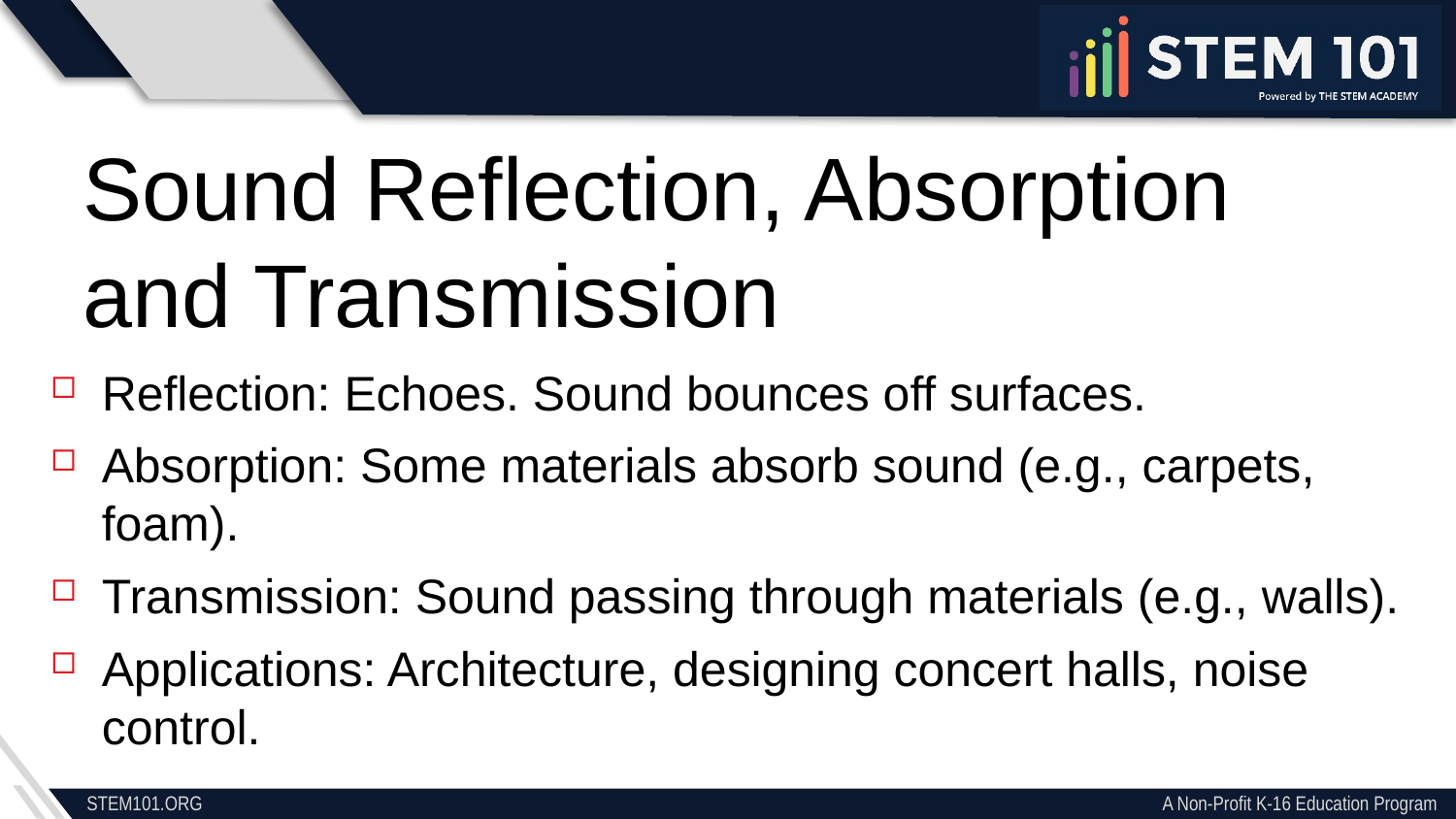

Sound Reflection, Absorption and Transmission
Reflection: Echoes. Sound bounces off surfaces.
Absorption: Some materials absorb sound (e.g., carpets, foam).
Transmission: Sound passing through materials (e.g., walls).
Applications: Architecture, designing concert halls, noise control.